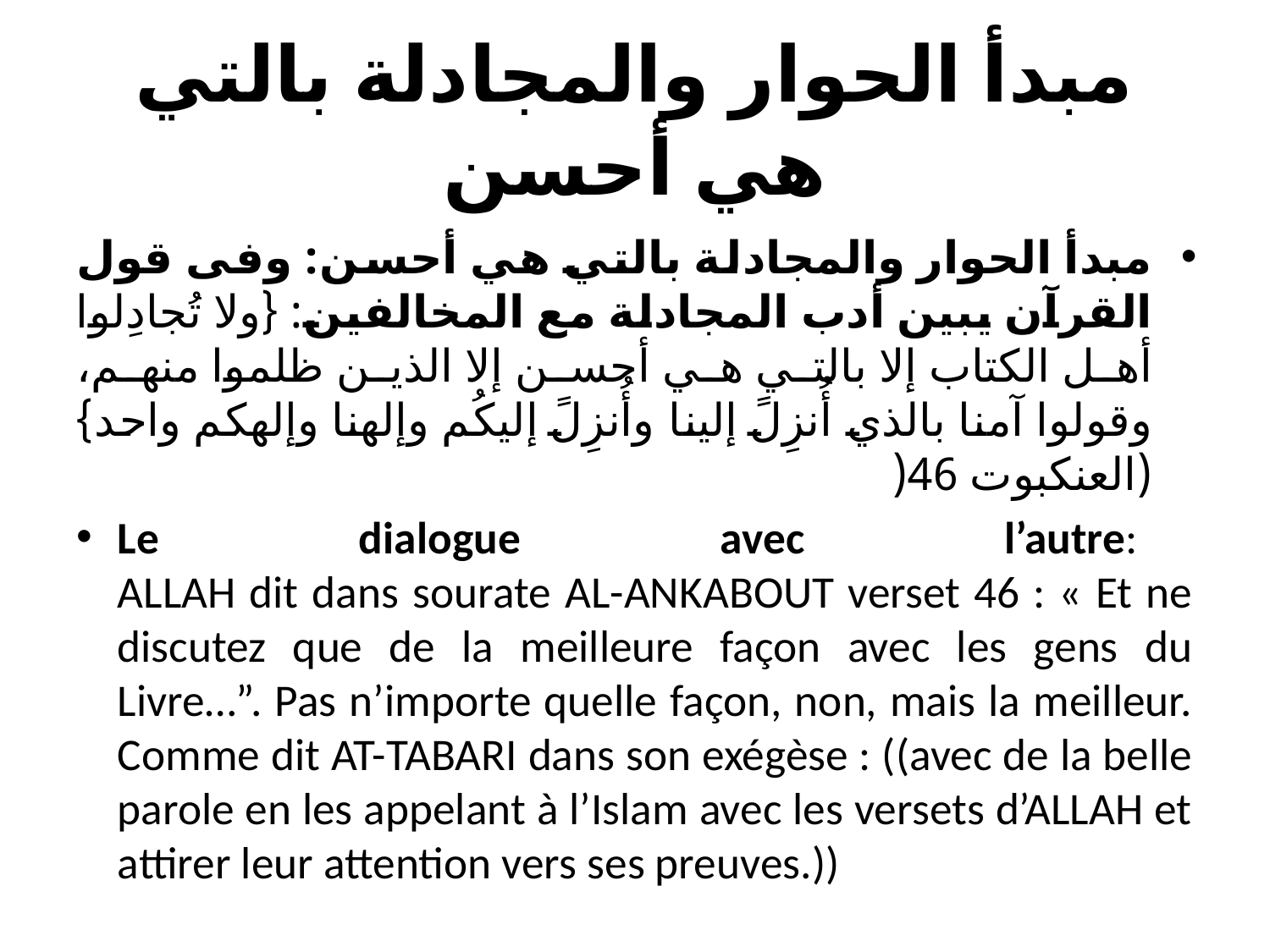

# مبدأ الحوار والمجادلة بالتي هي أحسن
مبدأ الحوار والمجادلة بالتي هي أحسن: وفى قول القرآن يبين أدب المجادلة مع المخالفين: {ولا تُجادِلوا أهل الكتاب إلا بالتي هي أحسن إلا الذين ظلموا منهم، وقولوا آمنا بالذي أُنزِلً إلينا وأُنزِلً إليكُم وإلهنا وإلهكم واحد} (العنكبوت 46(
Le dialogue avec l’autre:
ALLAH dit dans sourate AL-ANKABOUT verset 46 : « Et ne discutez que de la meilleure façon avec les gens du Livre…”. Pas n’importe quelle façon, non, mais la meilleur. Comme dit AT-TABARI dans son exégèse : ((avec de la belle parole en les appelant à l’Islam avec les versets d’ALLAH et attirer leur attention vers ses preuves.))